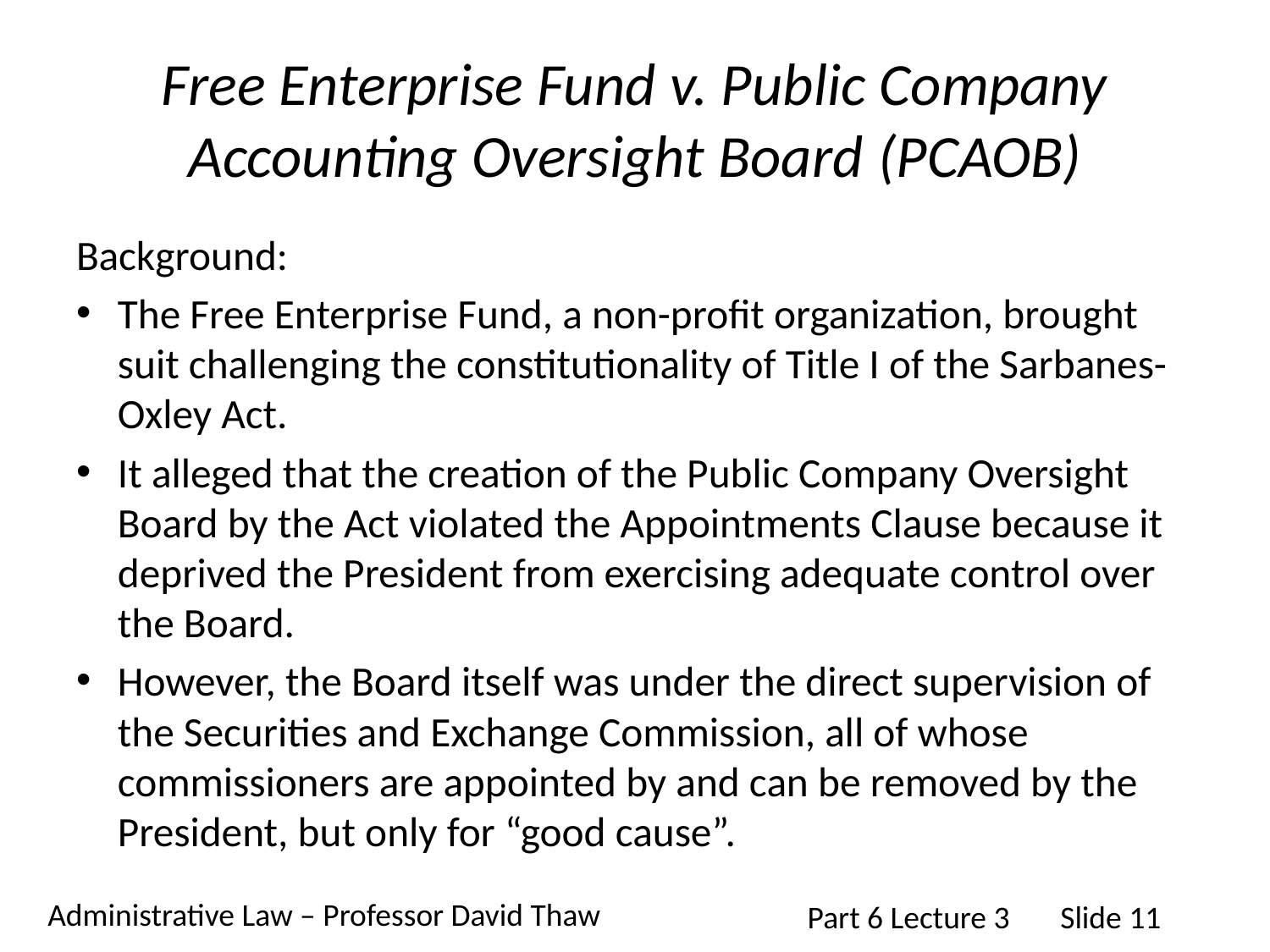

# Free Enterprise Fund v. Public Company Accounting Oversight Board (PCAOB)
Background:
The Free Enterprise Fund, a non-profit organization, brought suit challenging the constitutionality of Title I of the Sarbanes-Oxley Act.
It alleged that the creation of the Public Company Oversight Board by the Act violated the Appointments Clause because it deprived the President from exercising adequate control over the Board.
However, the Board itself was under the direct supervision of the Securities and Exchange Commission, all of whose commissioners are appointed by and can be removed by the President, but only for “good cause”.